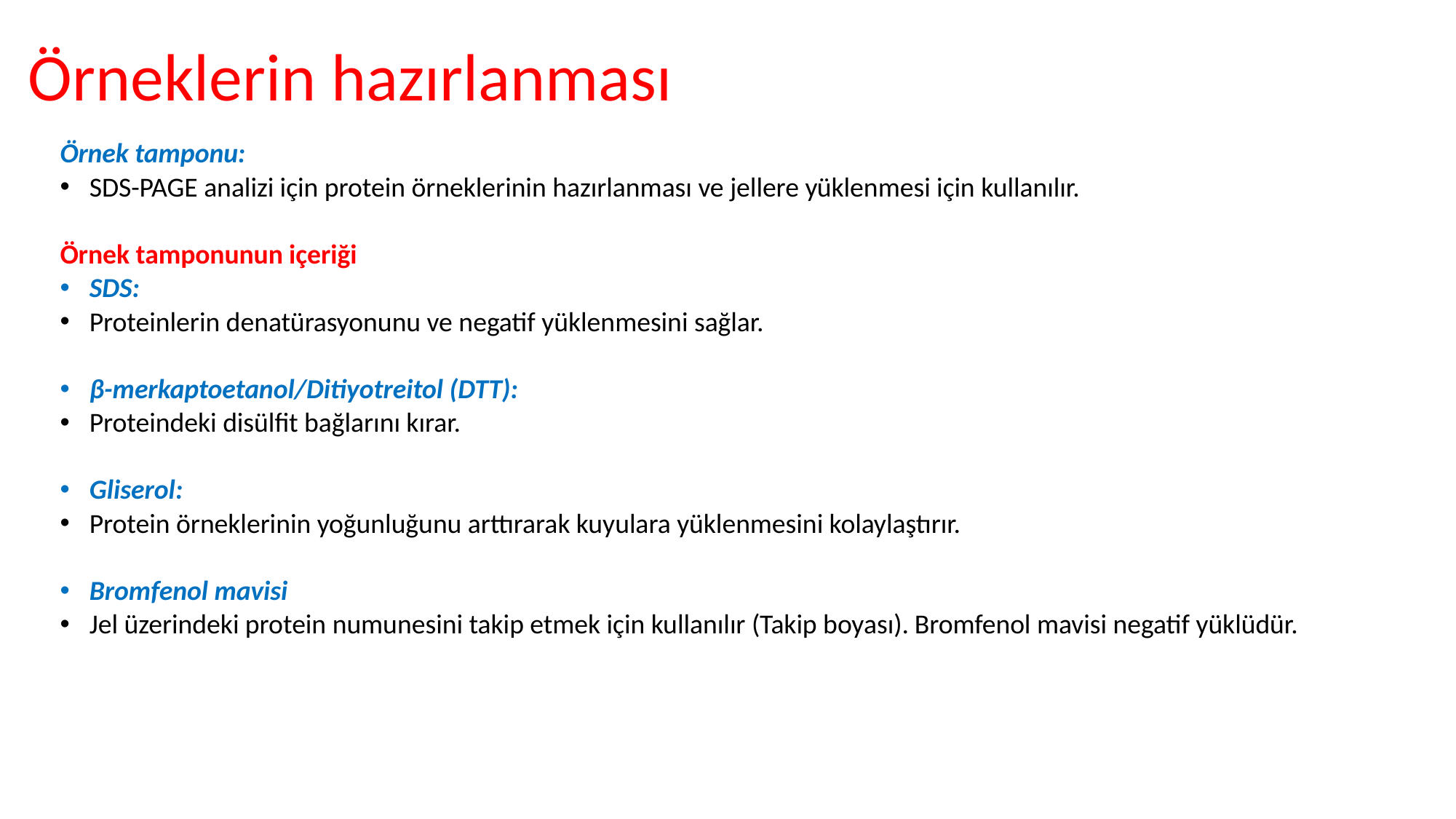

# Örneklerin hazırlanması
Örnek tamponu:
SDS-PAGE analizi için protein örneklerinin hazırlanması ve jellere yüklenmesi için kullanılır.

Örnek tamponunun içeriği
SDS:
Proteinlerin denatürasyonunu ve negatif yüklenmesini sağlar.

β-merkaptoetanol/Ditiyotreitol (DTT):
Proteindeki disülfit bağlarını kırar.

Gliserol:
Protein örneklerinin yoğunluğunu arttırarak kuyulara yüklenmesini kolaylaştırır.

Bromfenol mavisi
Jel üzerindeki protein numunesini takip etmek için kullanılır (Takip boyası). Bromfenol mavisi negatif yüklüdür.